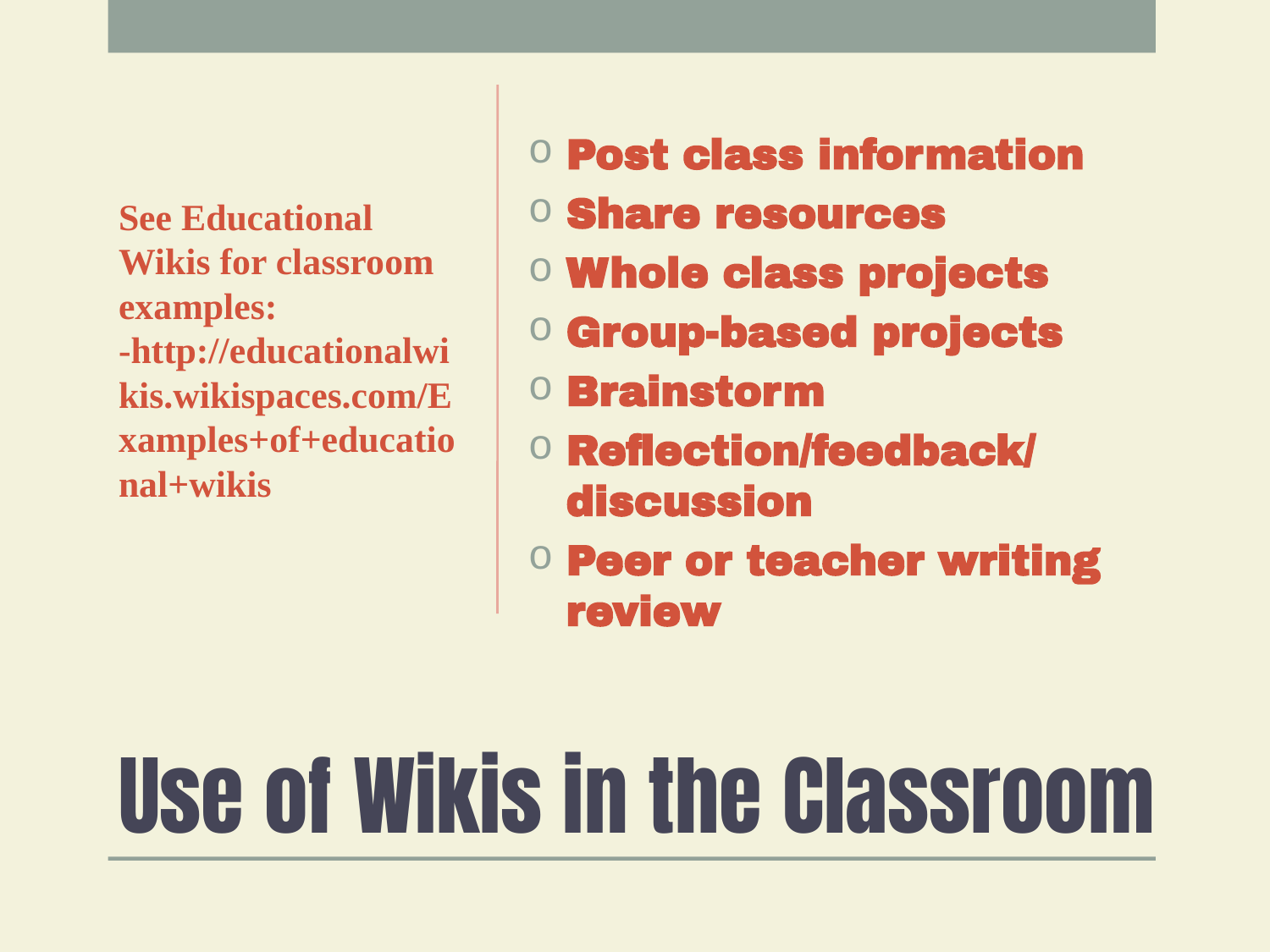

See Educational Wikis for classroom examples: -http://educationalwikis.wikispaces.com/Examples+of+educational+wikis
Post class information
Share resources
Whole class projects
Group-based projects
Brainstorm
Reflection/feedback/discussion
Peer or teacher writing review
# Use of Wikis in the Classroom